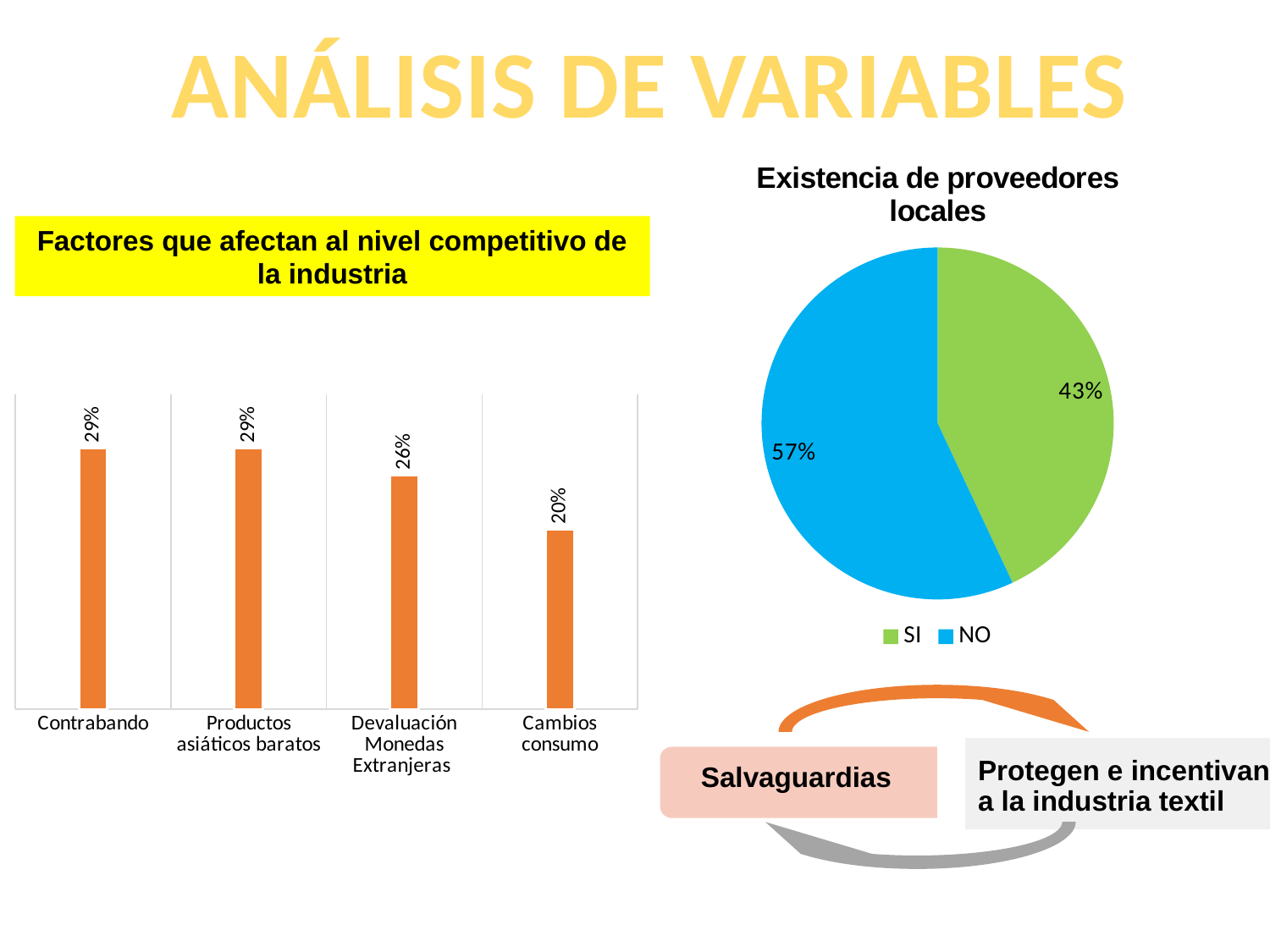

ANÁLISIS DE VARIABLES

### Chart: Existencia de proveedores locales

| Category | Existencia de proveedores locales |
|---|---|
| SI | 0.4300000000000004 |
| NO | 0.57 |
Factores que afectan al nivel competitivo de la industria

### Chart

| Category | % Afectación |
|---|---|
| Contrabando | 0.2900000000000003 |
| Productos asiáticos baratos | 0.2900000000000003 |
| Devaluación Monedas Extranjeras  | 0.26 |
| Cambios consumo | 0.2 |
Salvaguardias
Protegen e incentivan a la industria textil